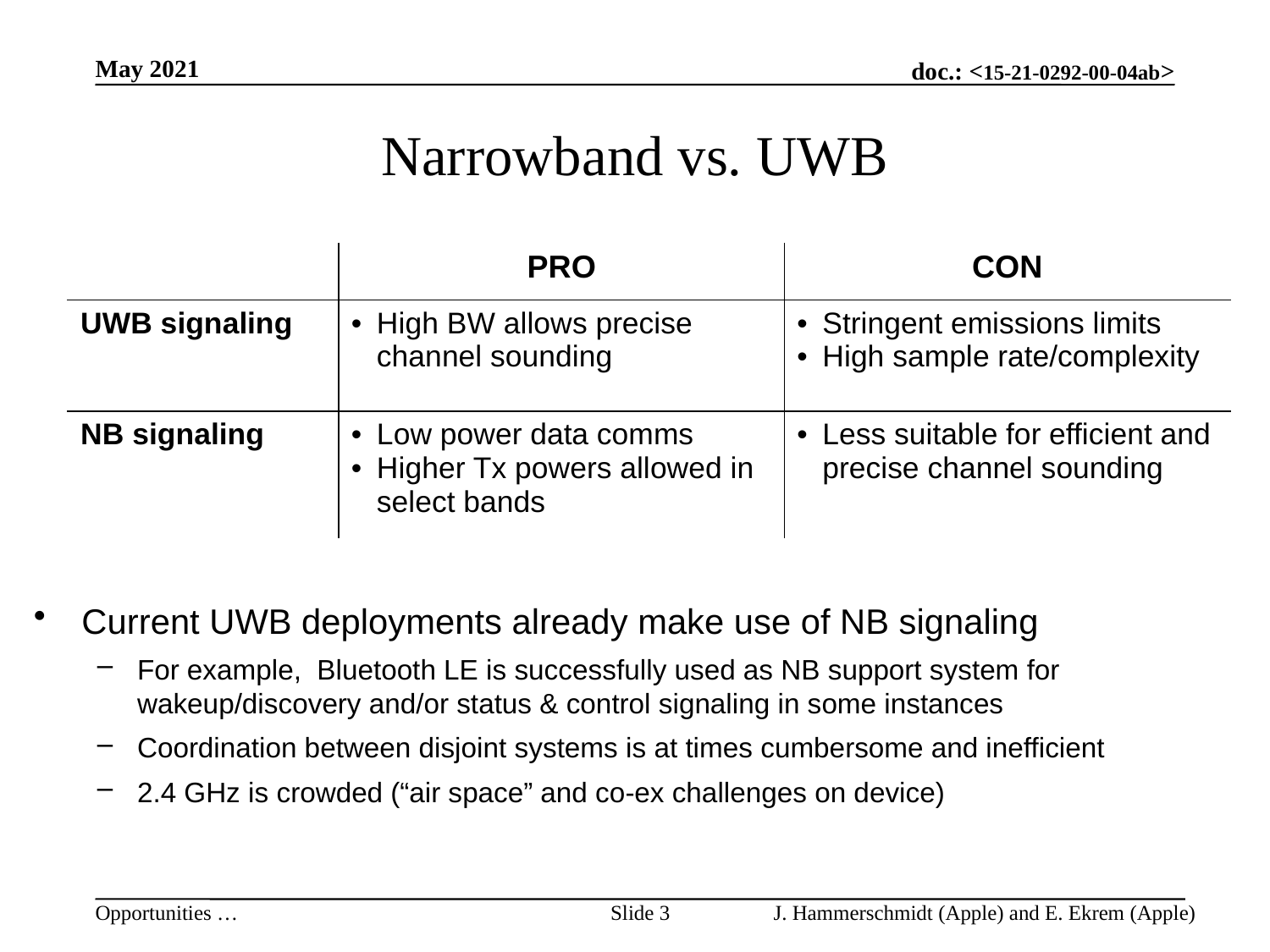

May 2021
# Narrowband vs. UWB
|  | PRO | CON |
| --- | --- | --- |
| UWB signaling | High BW allows precise channel sounding | Stringent emissions limits High sample rate/complexity |
| NB signaling | Low power data comms Higher Tx powers allowed in select bands | Less suitable for efficient and precise channel sounding |
Current UWB deployments already make use of NB signaling
For example,  Bluetooth LE is successfully used as NB support system for wakeup/discovery and/or status & control signaling in some instances
Coordination between disjoint systems is at times cumbersome and inefficient
2.4 GHz is crowded (“air space” and co-ex challenges on device)
Slide 3
J. Hammerschmidt (Apple) and E. Ekrem (Apple)